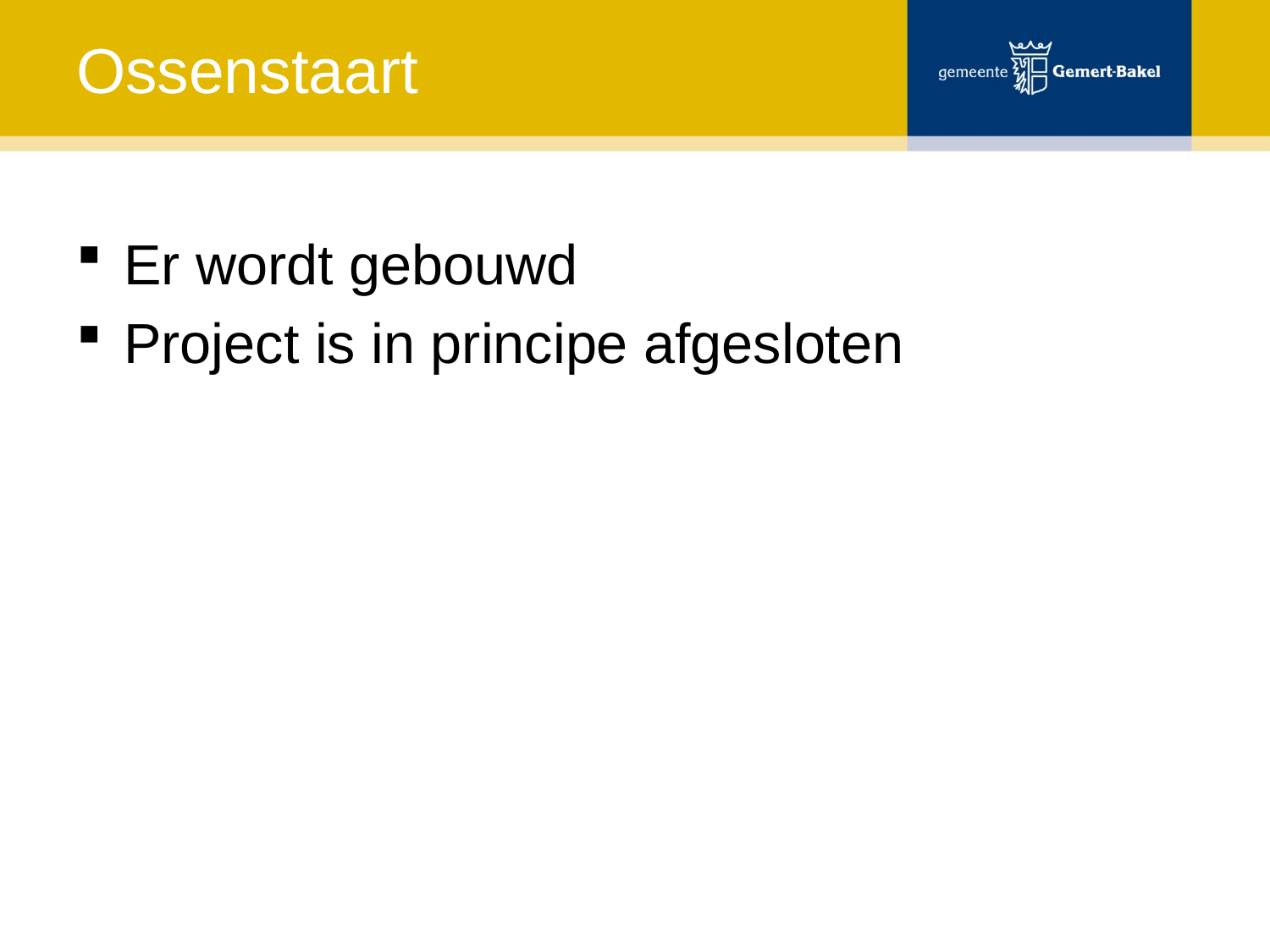

# Ossenstaart
Er wordt gebouwd
Project is in principe afgesloten